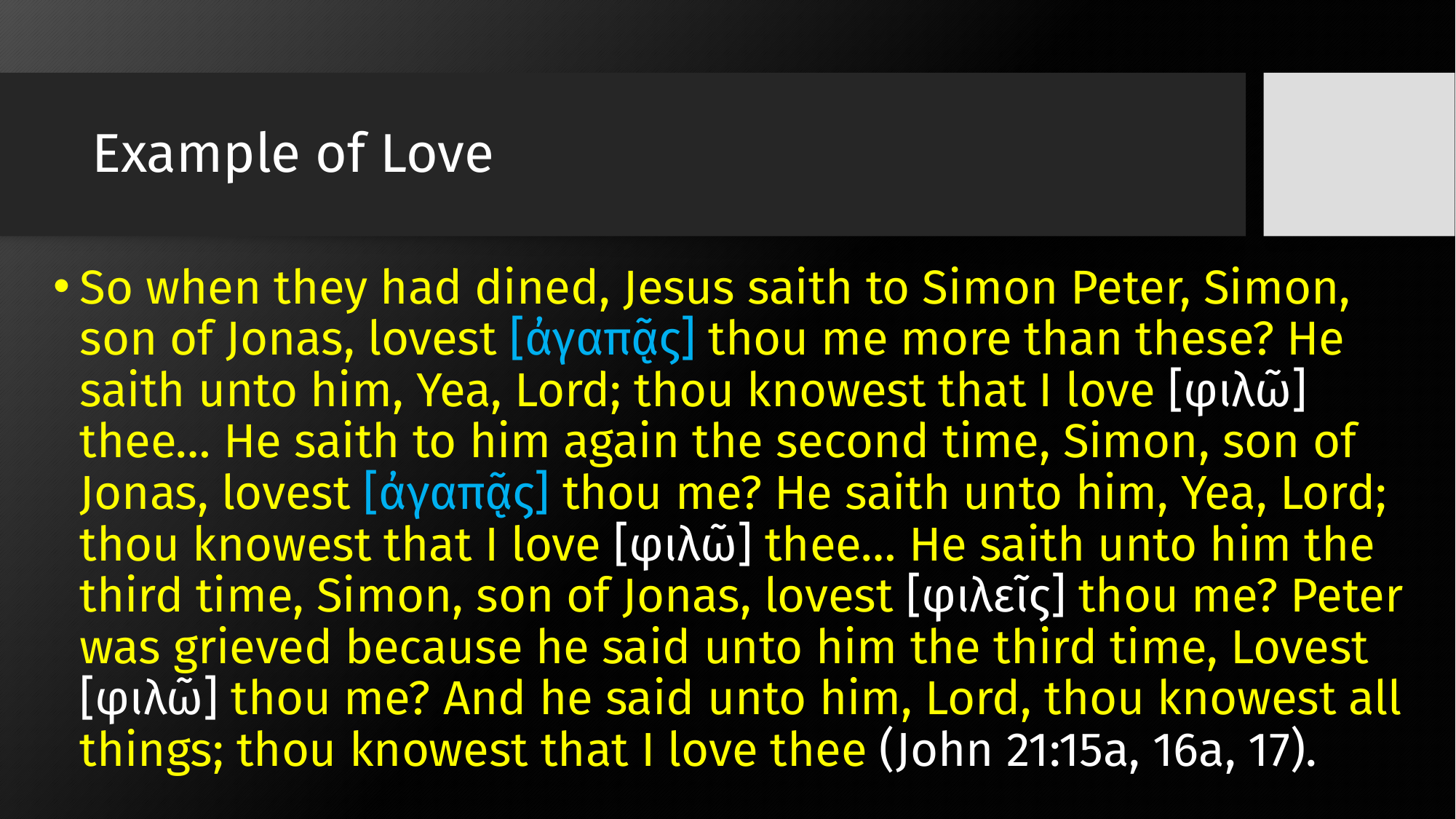

# Example of Love
So when they had dined, Jesus saith to Simon Peter, Simon, son of Jonas, lovest [ἀγαπᾷς] thou me more than these? He saith unto him, Yea, Lord; thou knowest that I love [φιλῶ] thee… He saith to him again the second time, Simon, son of Jonas, lovest [ἀγαπᾷς] thou me? He saith unto him, Yea, Lord; thou knowest that I love [φιλῶ] thee… He saith unto him the third time, Simon, son of Jonas, lovest [φιλεῖς] thou me? Peter was grieved because he said unto him the third time, Lovest [φιλῶ] thou me? And he said unto him, Lord, thou knowest all things; thou knowest that I love thee (John 21:15a, 16a, 17).